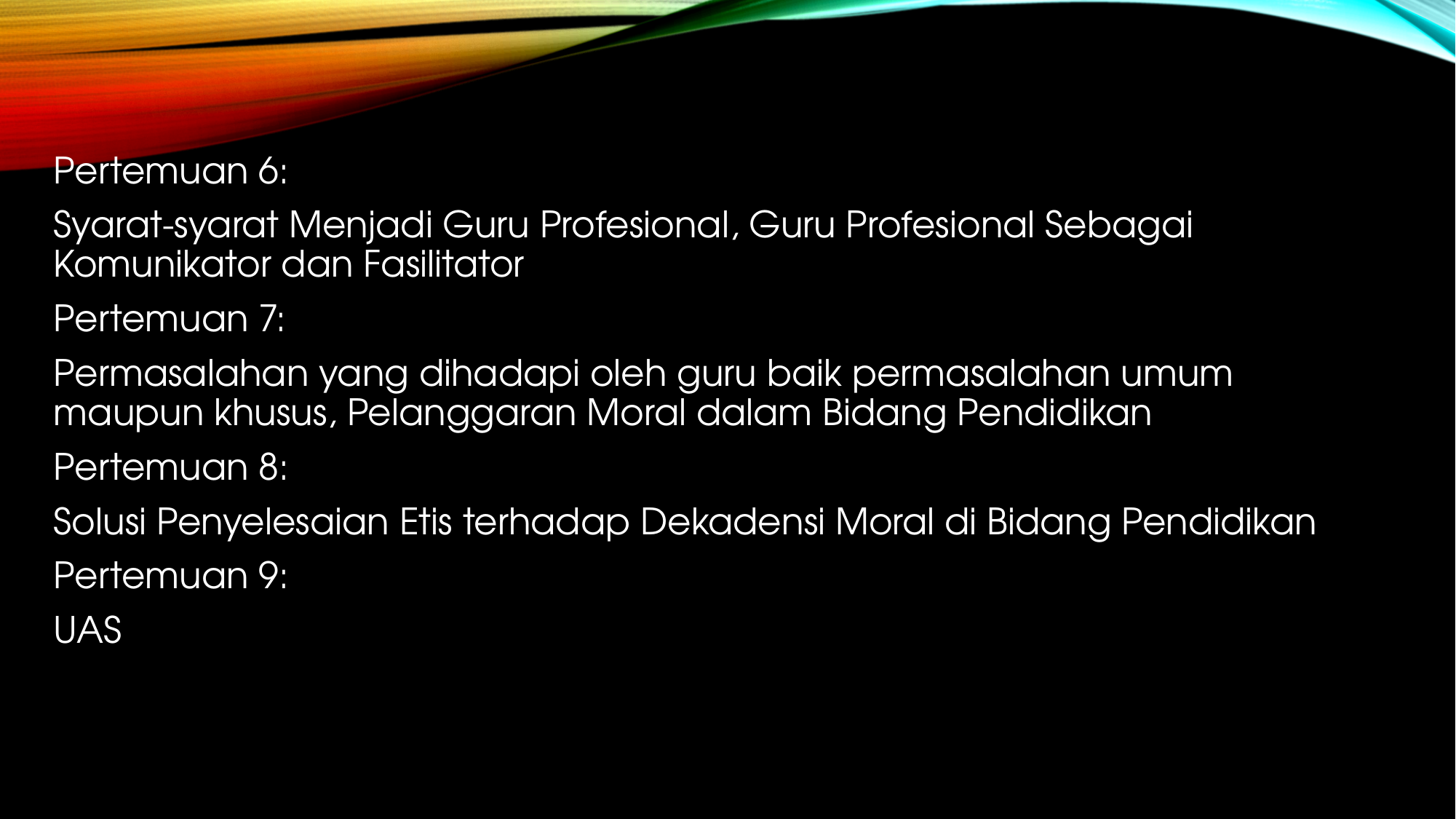

Pertemuan 6:
Syarat-syarat Menjadi Guru Profesional, Guru Profesional Sebagai Komunikator dan Fasilitator
Pertemuan 7:
Permasalahan yang dihadapi oleh guru baik permasalahan umum maupun khusus, Pelanggaran Moral dalam Bidang Pendidikan
Pertemuan 8:
Solusi Penyelesaian Etis terhadap Dekadensi Moral di Bidang Pendidikan
Pertemuan 9:
UAS